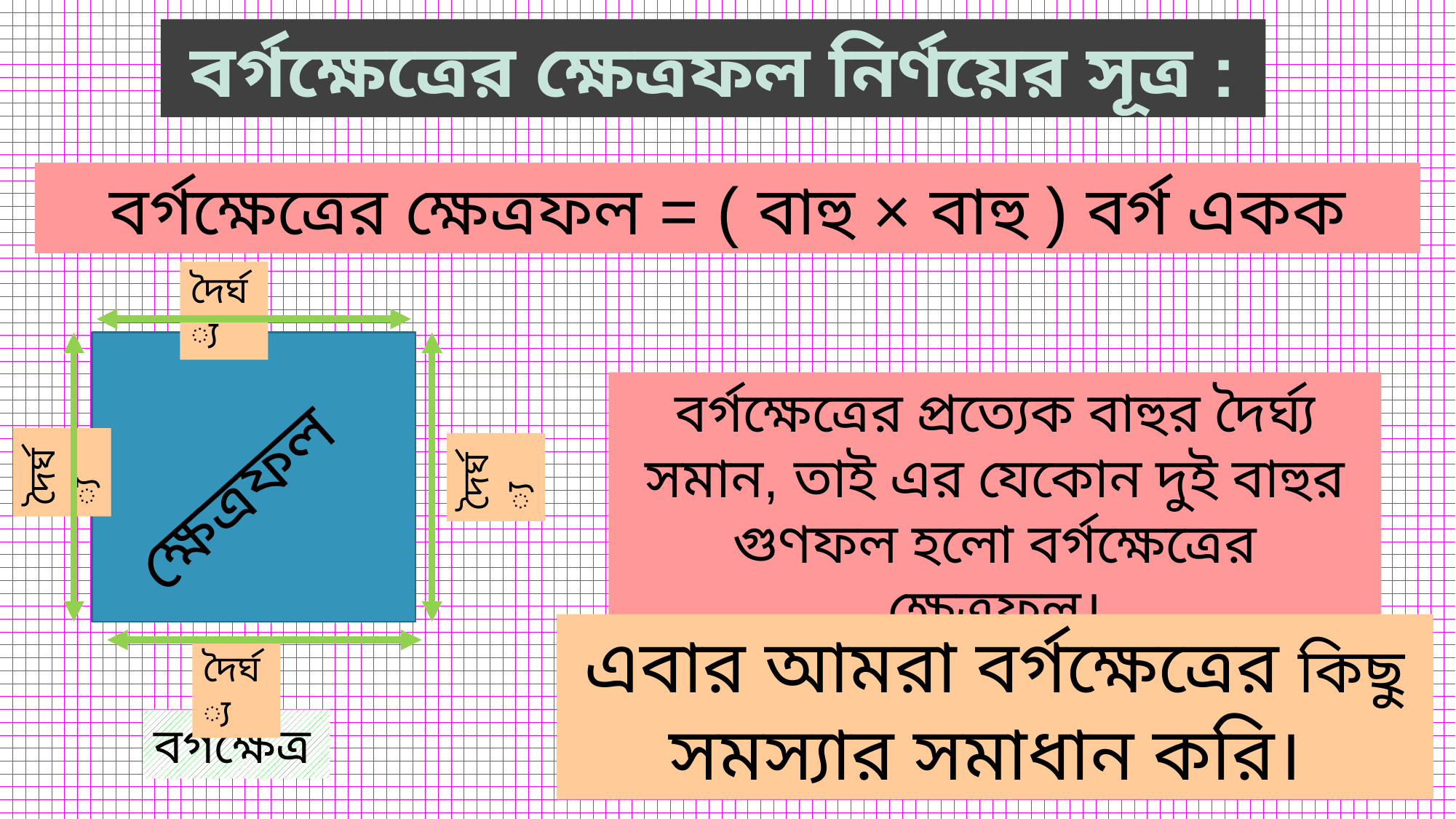

বর্গক্ষেত্রের ক্ষেত্রফল নির্ণয়ের সূত্র :
বর্গক্ষেত্রের ক্ষেত্রফল = ( বাহু × বাহু ) বর্গ একক
দৈর্ঘ্য

বর্গক্ষেত্রের প্রত্যেক বাহুর দৈর্ঘ্য সমান, তাই এর যেকোন দুই বাহুর গুণফল হলো বর্গক্ষেত্রের ক্ষেত্রফল।
ক্ষেত্রফল
দৈর্ঘ্য
দৈর্ঘ্য
এবার আমরা বর্গক্ষেত্রের কিছু সমস্যার সমাধান করি।
দৈর্ঘ্য
বর্গক্ষেত্র